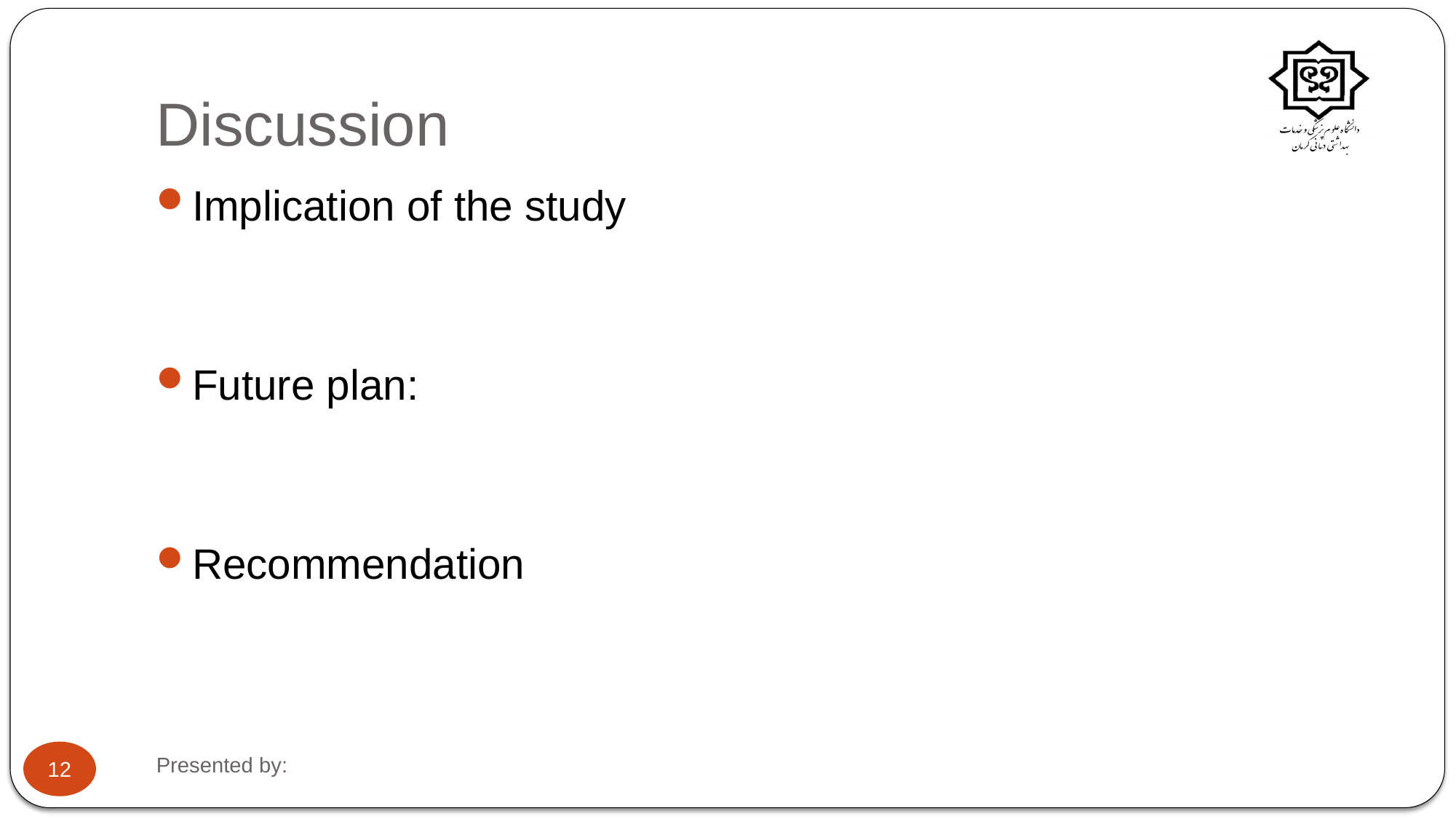

# Discussion
Implication of the study

Future plan:

Recommendation
Presented by:
12